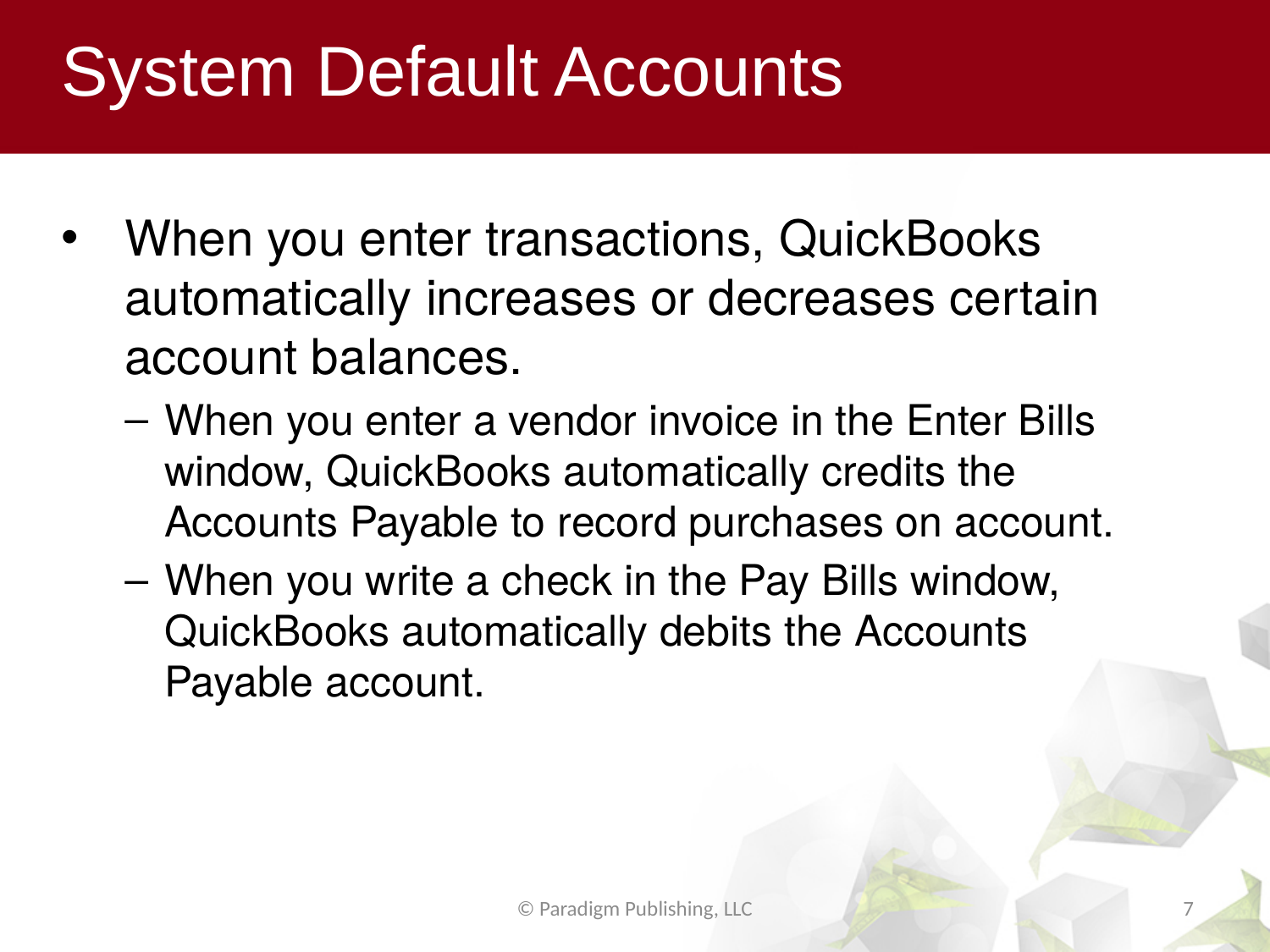

# System Default Accounts
When you enter transactions, QuickBooks automatically increases or decreases certain account balances.
When you enter a vendor invoice in the Enter Bills window, QuickBooks automatically credits the Accounts Payable to record purchases on account.
When you write a check in the Pay Bills window, QuickBooks automatically debits the Accounts Payable account.
© Paradigm Publishing, LLC
7